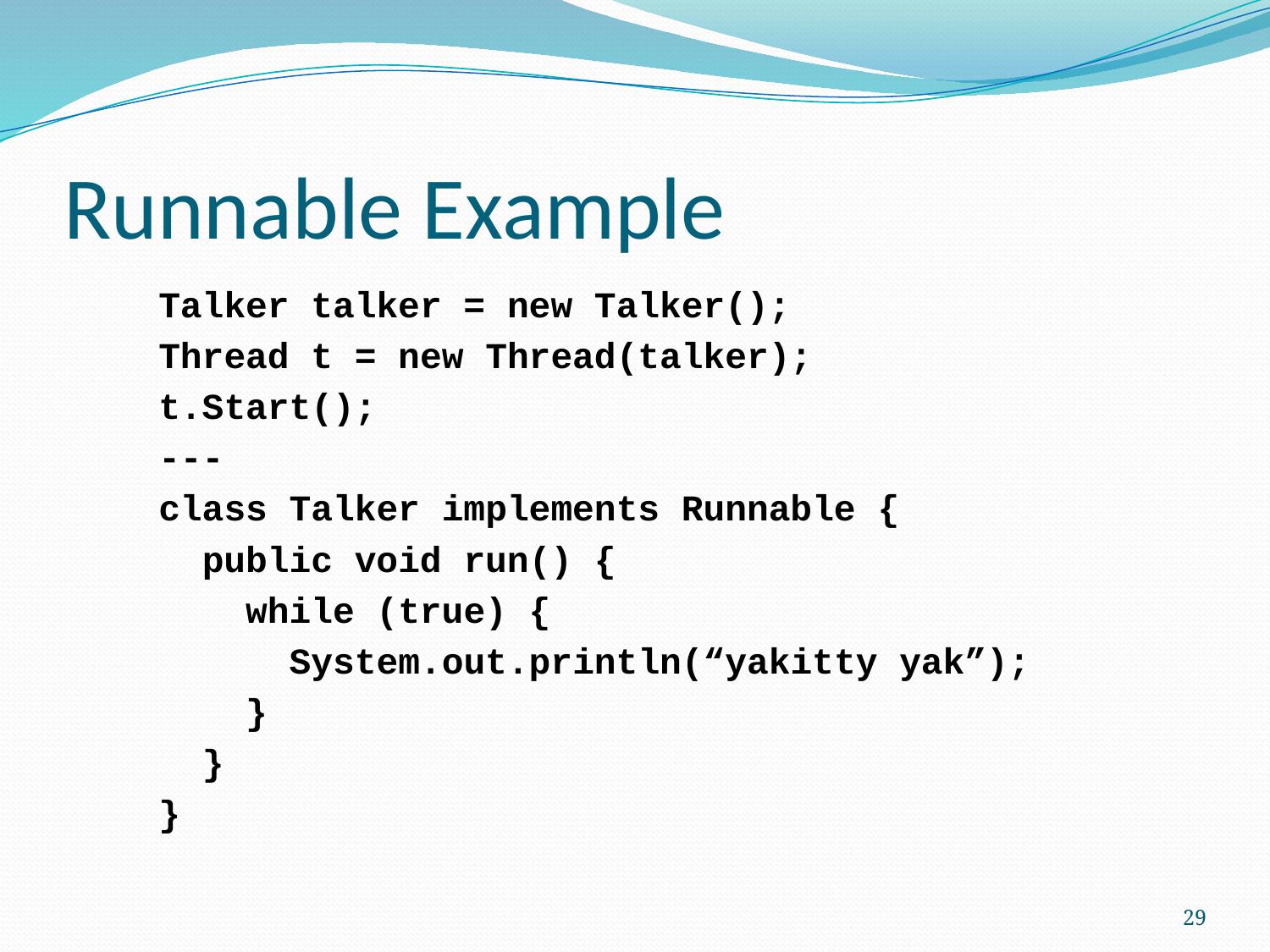

# Runnable Example
Talker talker = new Talker();
Thread t = new Thread(talker);
t.Start();
---
class Talker implements Runnable {
  public void run() {
    while (true) {
      System.out.println(“yakitty yak”);
    }
  }
}

29